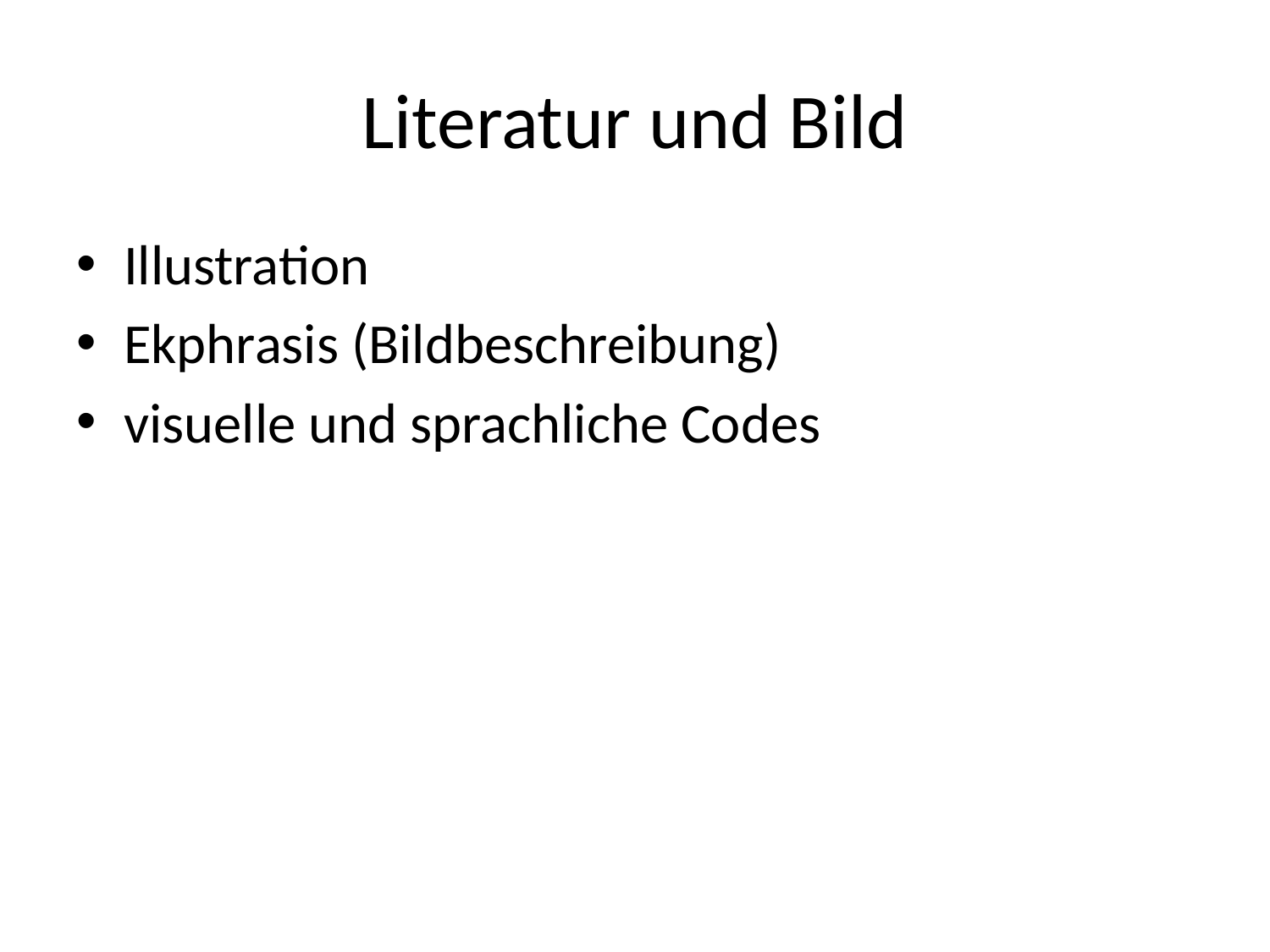

# Literatur und Bild
Illustration
Ekphrasis (Bildbeschreibung)
visuelle und sprachliche Codes